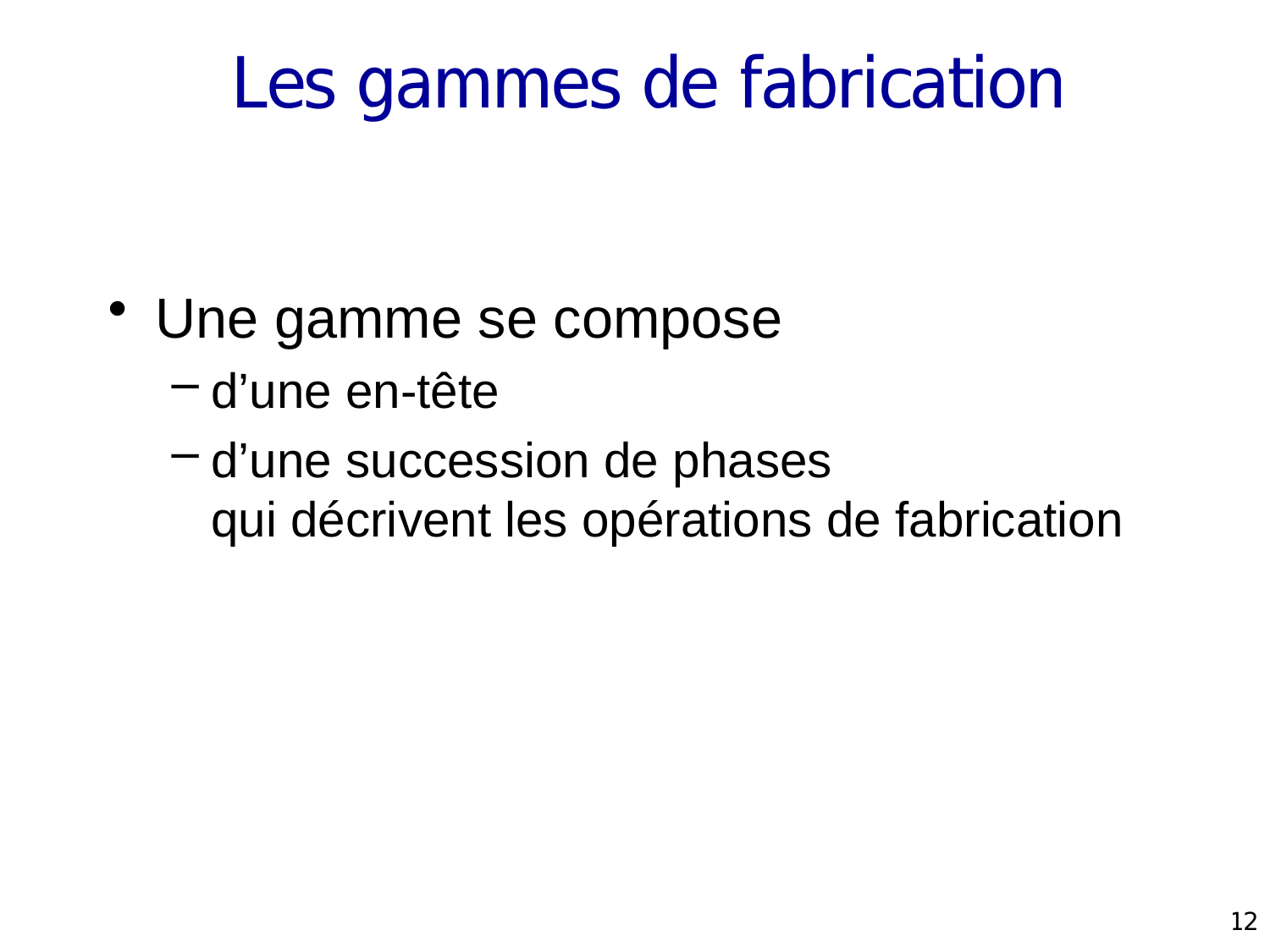

# Les gammes de fabrication
Une gamme se compose
d’une en-tête
d’une succession de phases
qui décrivent les opérations de fabrication
12